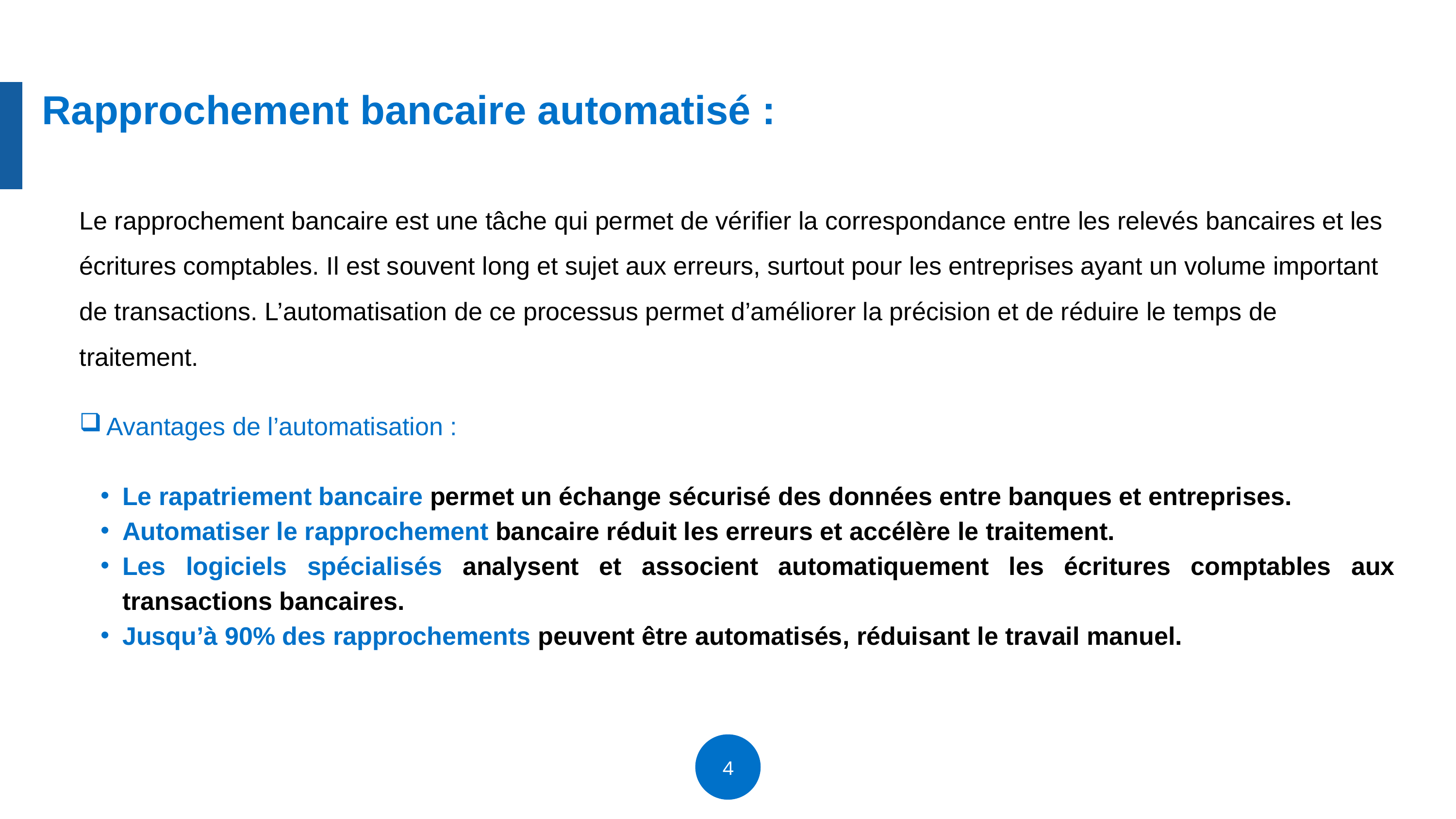

Rapprochement bancaire automatisé :

Le rapprochement bancaire est une tâche qui permet de vérifier la correspondance entre les relevés bancaires et les écritures comptables. Il est souvent long et sujet aux erreurs, surtout pour les entreprises ayant un volume important de transactions. L’automatisation de ce processus permet d’améliorer la précision et de réduire le temps de traitement.

Avantages de l’automatisation :

Le rapatriement bancaire permet un échange sécurisé des données entre banques et entreprises.
Automatiser le rapprochement bancaire réduit les erreurs et accélère le traitement.
Les logiciels spécialisés analysent et associent automatiquement les écritures comptables aux transactions bancaires.
Jusqu’à 90% des rapprochements peuvent être automatisés, réduisant le travail manuel.

4